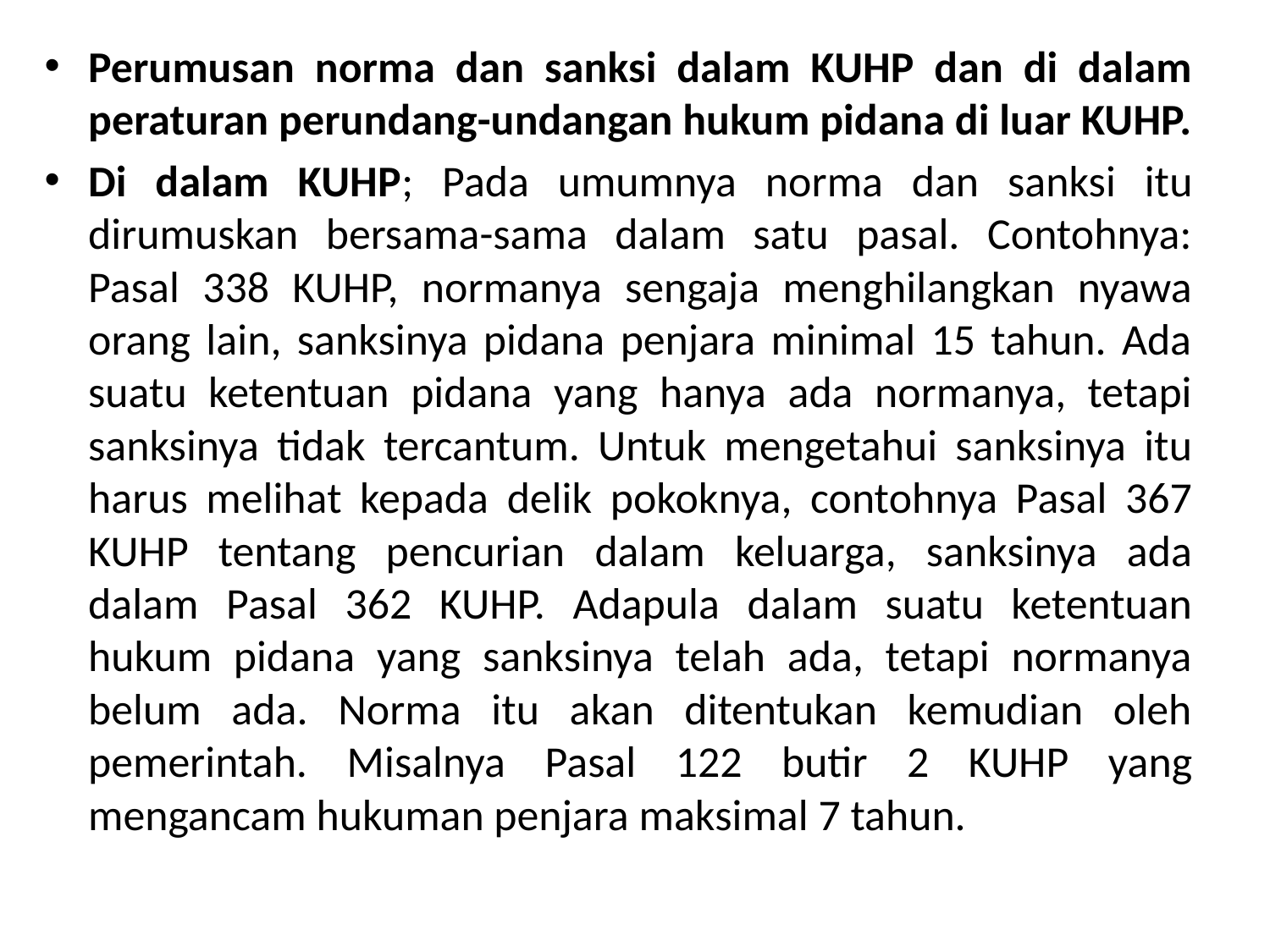

Perumusan norma dan sanksi dalam KUHP dan di dalam peraturan perundang-undangan hukum pidana di luar KUHP.
Di dalam KUHP; Pada umumnya norma dan sanksi itu dirumuskan bersama-sama dalam satu pasal. Contohnya: Pasal 338 KUHP, normanya sengaja menghilangkan nyawa orang lain, sanksinya pidana penjara minimal 15 tahun. Ada suatu ketentuan pidana yang hanya ada normanya, tetapi sanksinya tidak tercantum. Untuk mengetahui sanksinya itu harus melihat kepada delik pokoknya, contohnya Pasal 367 KUHP tentang pencurian dalam keluarga, sanksinya ada dalam Pasal 362 KUHP. Adapula dalam suatu ketentuan hukum pidana yang sanksinya telah ada, tetapi normanya belum ada. Norma itu akan ditentukan kemudian oleh pemerintah. Misalnya Pasal 122 butir 2 KUHP yang mengancam hukuman penjara maksimal 7 tahun.